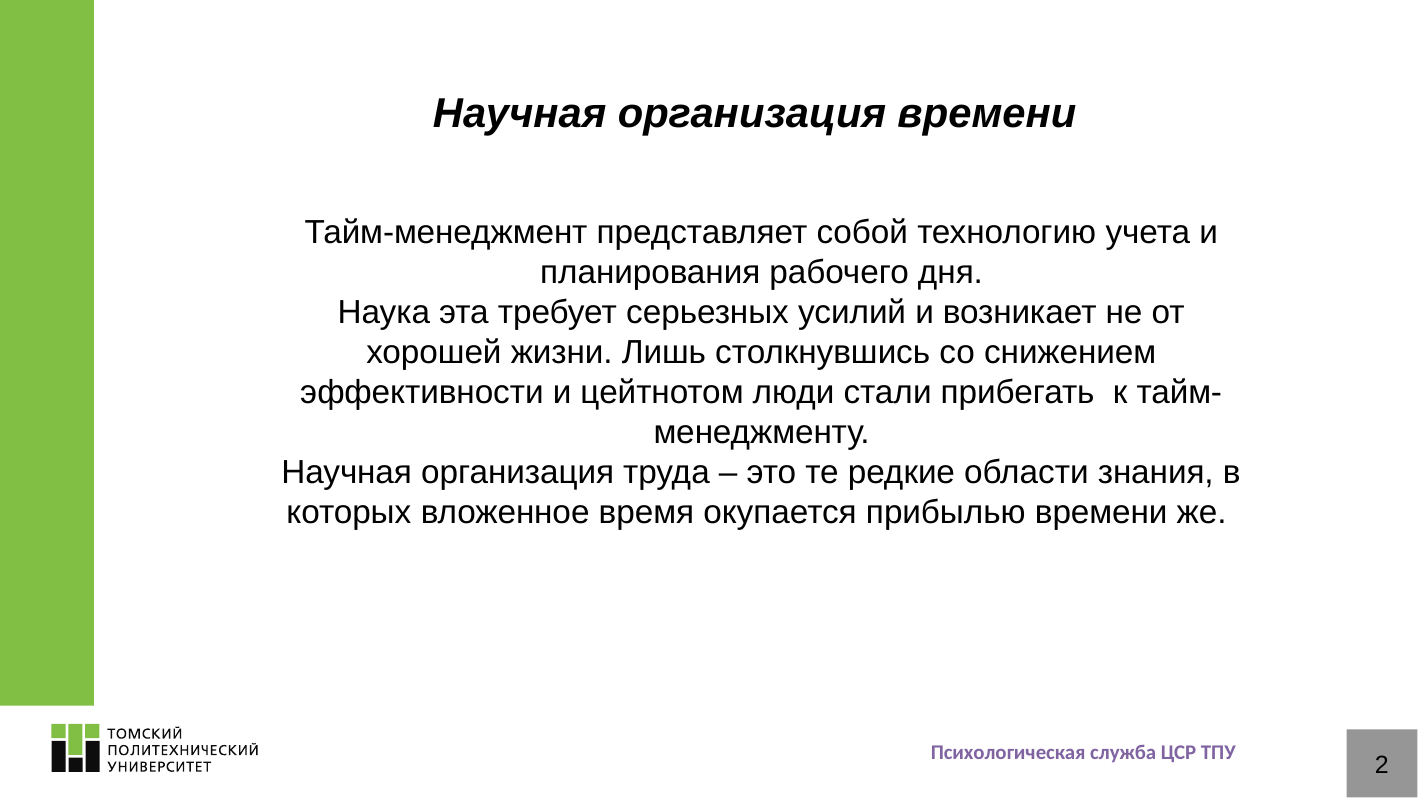

# Научная организация времени

Тайм-менеджмент представляет собой технологию учета и планирования рабочего дня.
Наука эта требует серьезных усилий и возникает не от хорошей жизни. Лишь столкнувшись со снижением эффективности и цейтнотом люди стали прибегать  к тайм-менеджменту.
Научная организация труда – это те редкие области знания, в которых вложенное время окупается прибылью времени же.

Психологическая служба ЦСР ТПУ

2